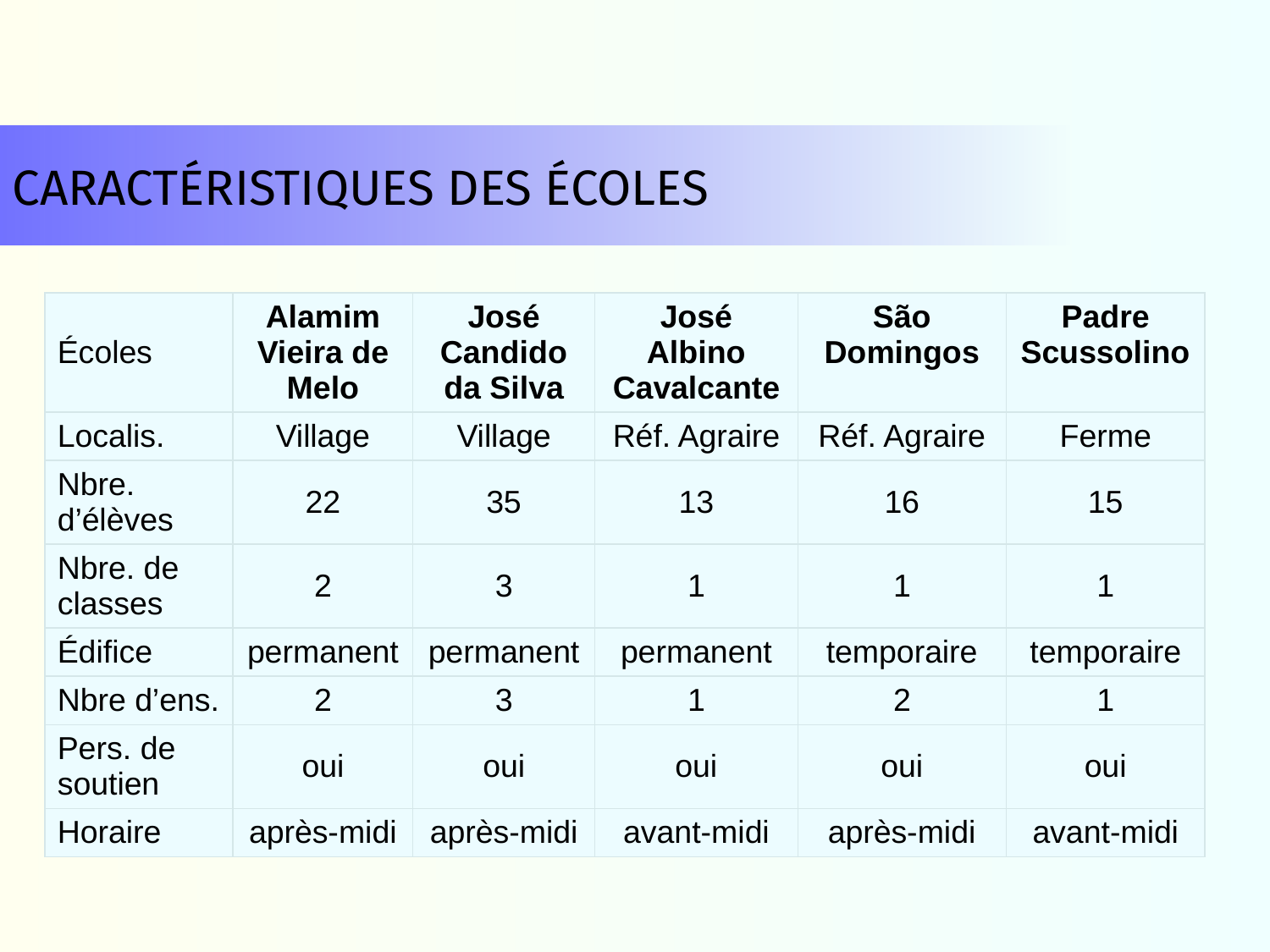

CARACTÉRISTIQUES DES ÉCOLES
| Écoles | Alamim Vieira de Melo | José Candido da Silva | José Albino Cavalcante | São Domingos | Padre Scussolino |
| --- | --- | --- | --- | --- | --- |
| Localis. | Village | Village | Réf. Agraire | Réf. Agraire | Ferme |
| Nbre. d’élèves | 22 | 35 | 13 | 16 | 15 |
| Nbre. de classes | 2 | 3 | 1 | 1 | 1 |
| Édifice | permanent | permanent | permanent | temporaire | temporaire |
| Nbre d’ens. | 2 | 3 | 1 | 2 | 1 |
| Pers. de soutien | oui | oui | oui | oui | oui |
| Horaire | après-midi | après-midi | avant-midi | après-midi | avant-midi |